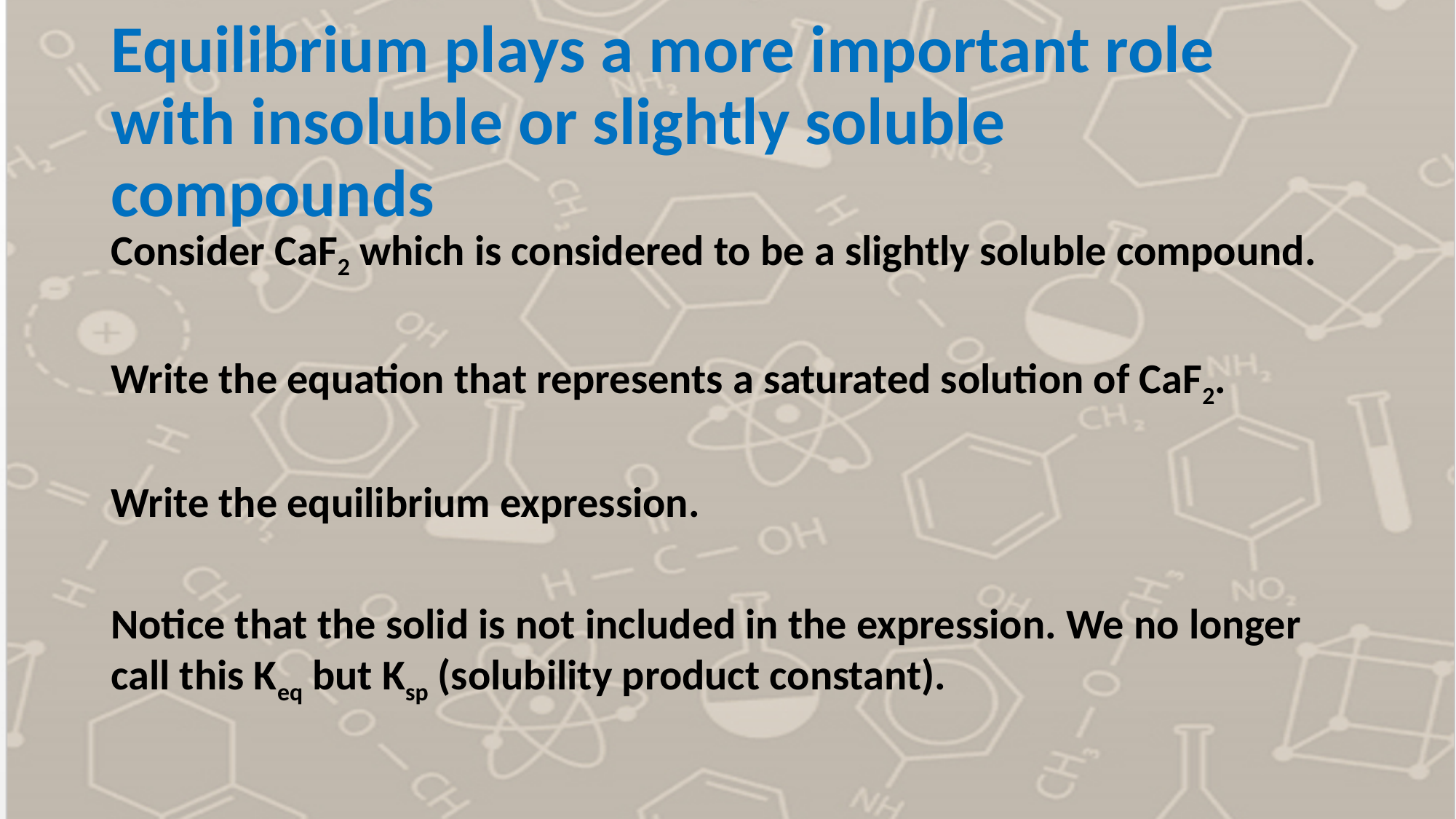

# Equilibrium plays a more important role with insoluble or slightly soluble compounds
Consider CaF2 which is considered to be a slightly soluble compound.

Write the equation that represents a saturated solution of CaF2.

Write the equilibrium expression.

Notice that the solid is not included in the expression. We no longer call this Keq but Ksp (solubility product constant).